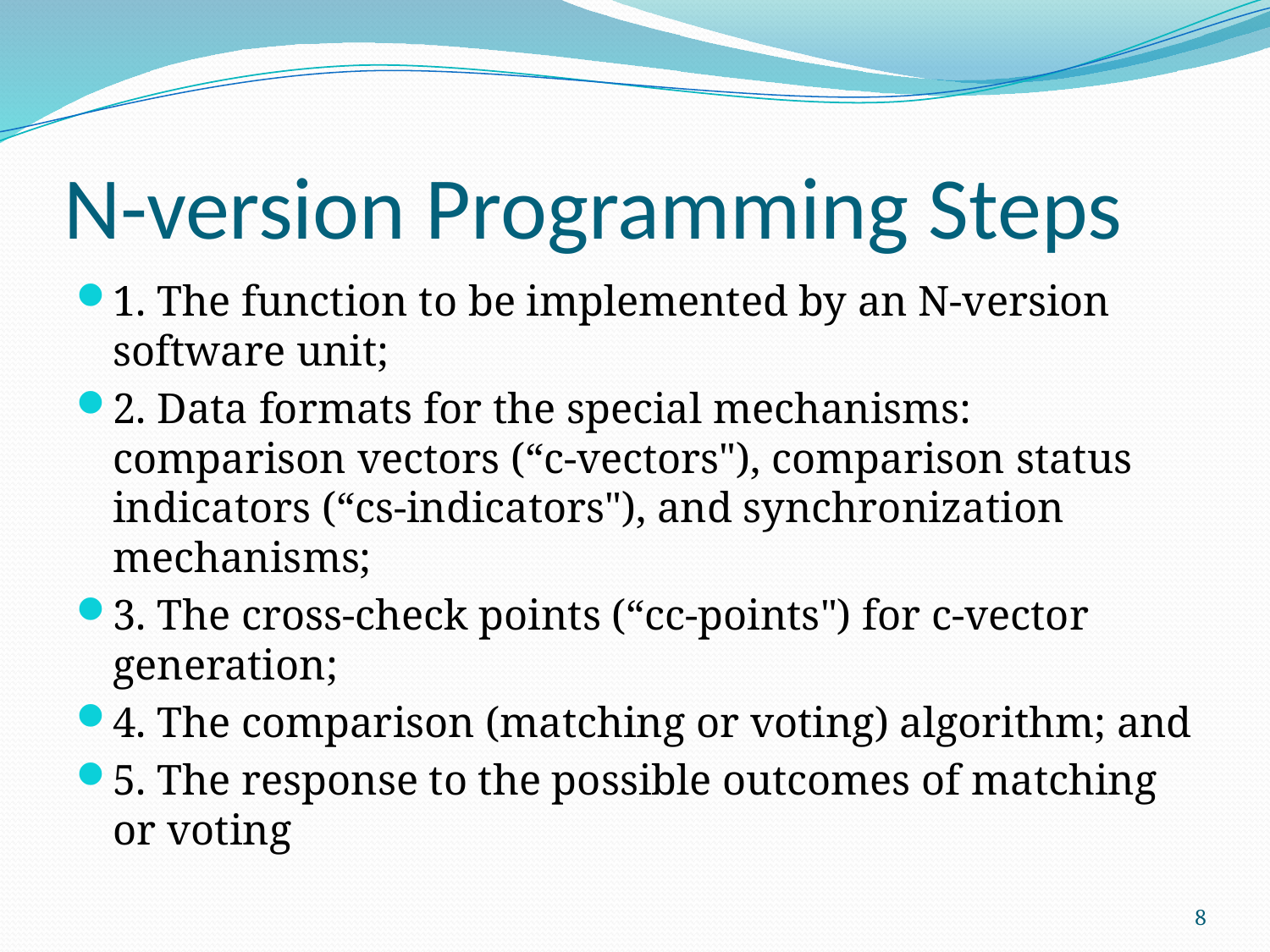

# N-version Programming Steps
1. The function to be implemented by an N-version software unit;
2. Data formats for the special mechanisms: comparison vectors (“c-vectors"), comparison status indicators (“cs-indicators"), and synchronization mechanisms;
3. The cross-check points (“cc-points") for c-vector generation;
4. The comparison (matching or voting) algorithm; and
5. The response to the possible outcomes of matching or voting
8